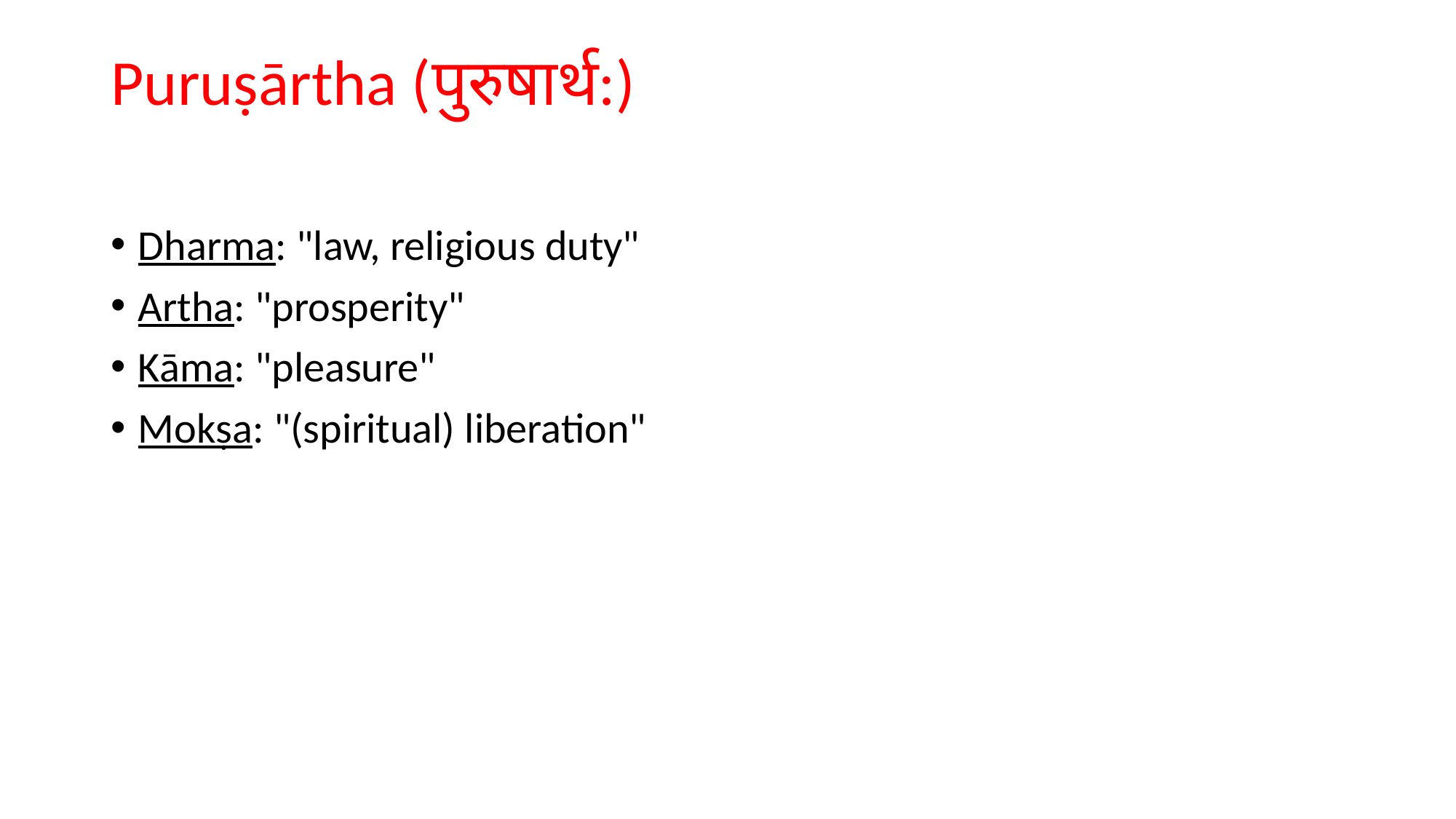

# Puruṣārtha (पुरुषार्थ:)
Dharma: "law, religious duty"
Artha: "prosperity"
Kāma: "pleasure"
Mokṣa: "(spiritual) liberation"